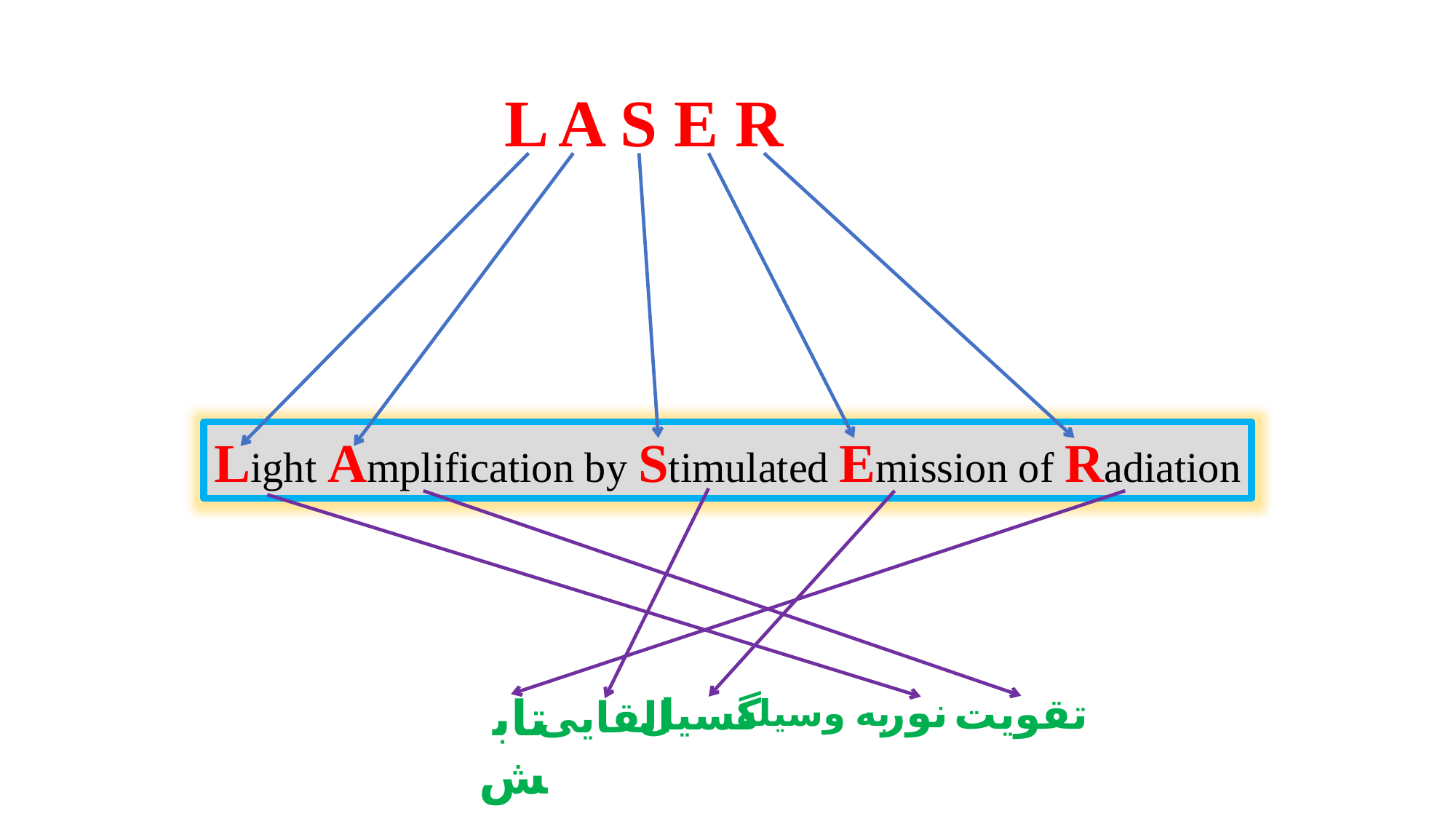

L A S E R
Light Amplification by Stimulated Emission of Radiation
نور
تقویت
تابش
گسیل
به وسیله
القایی